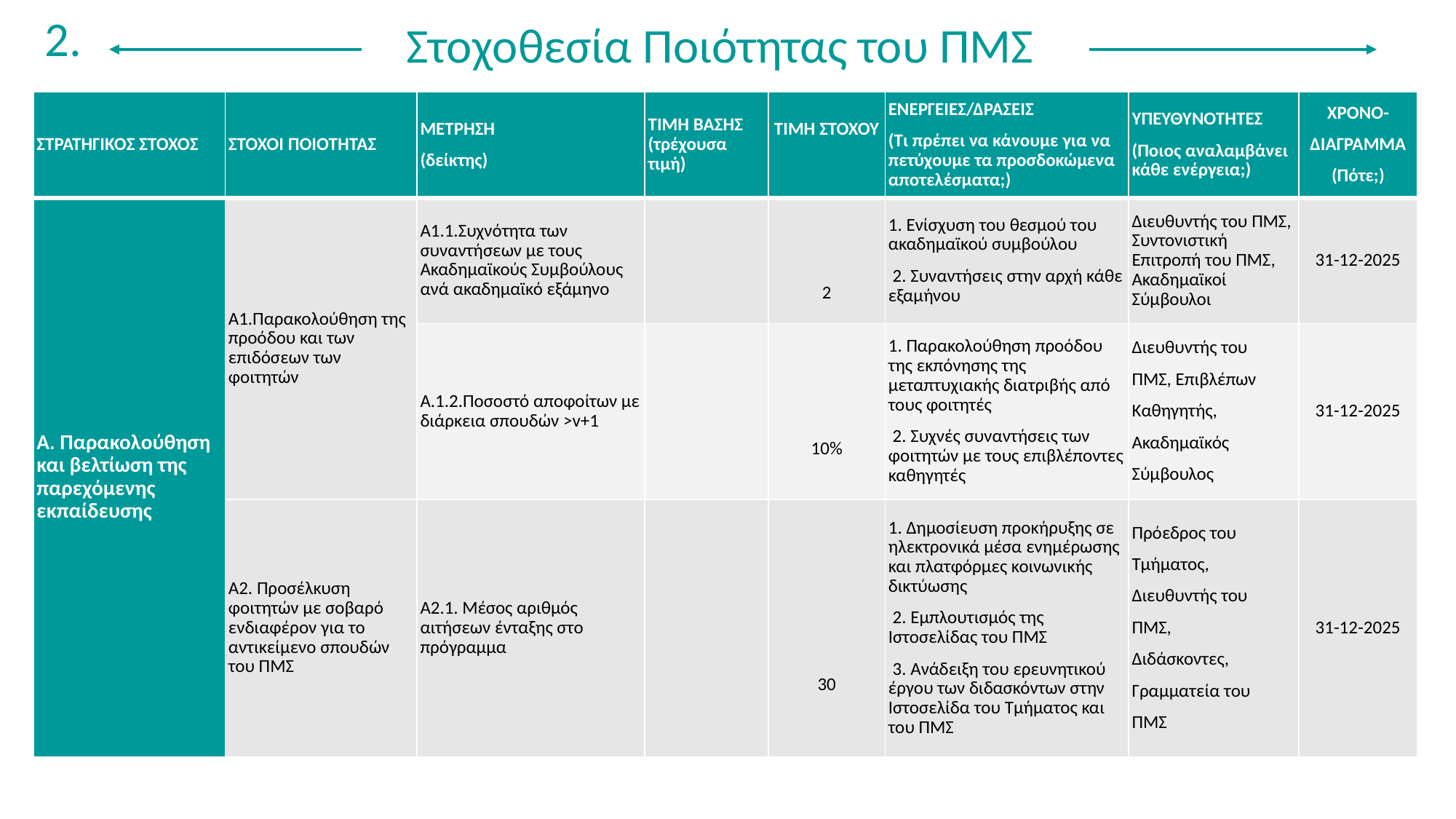

2.
Στοχοθεσία Ποιότητας του ΠΜΣ
| ΣΤΡΑΤΗΓΙΚΟΣ ΣΤΟΧΟΣ | ΣΤΟΧΟΙ ΠΟΙΟΤΗΤΑΣ | ΜΕΤΡΗΣΗ (δείκτης) | ΤΙΜΗ ΒΑΣΗΣ (τρέχουσα τιμή) | ΤΙΜΗ ΣΤΟΧΟΥ | ΕΝΕΡΓΕΙΕΣ/ΔΡΑΣΕΙΣ (Τι πρέπει να κάνουμε για να πετύχουμε τα προσδοκώμενα αποτελέσματα;) | ΥΠΕΥΘΥΝΟΤΗΤΕΣ (Ποιος αναλαμβάνει κάθε ενέργεια;) | ΧΡΟΝΟ- ΔΙΑΓΡΑΜΜΑ (Πότε;) |
| --- | --- | --- | --- | --- | --- | --- | --- |
| Α. Παρακολούθηση και βελτίωση της παρεχόμενης εκπαίδευσης | Α1.Παρακολούθηση της προόδου και των επιδόσεων των φοιτητών | Α1.1.Συχνότητα των συναντήσεων με τους Ακαδημαϊκούς Συμβούλους ανά ακαδημαϊκό εξάμηνο |  | 2 | 1. Ενίσχυση του θεσμού του ακαδημαϊκού συμβούλου  2. Συναντήσεις στην αρχή κάθε εξαμήνου | Διευθυντής του ΠΜΣ, Συντονιστική Επιτροπή του ΠΜΣ, Ακαδημαϊκοί Σύμβουλοι | 31-12-2025 |
|  |  | Α.1.2.Ποσοστό αποφοίτων με διάρκεια σπουδών >v+1 |  | 10% | 1. Παρακολούθηση προόδου της εκπόνησης της μεταπτυχιακής διατριβής από τους φοιτητές  2. Συχνές συναντήσεις των φοιτητών με τους επιβλέποντες καθηγητές | Διευθυντής του ΠΜΣ, Επιβλέπων Καθηγητής, Ακαδημαϊκός Σύμβουλος | 31-12-2025 |
|  | Α2. Προσέλκυση φοιτητών με σοβαρό ενδιαφέρον για το αντικείμενο σπουδών του ΠΜΣ | Α2.1. Μέσος αριθμός αιτήσεων ένταξης στο πρόγραμμα |  | 30 | 1. Δημοσίευση προκήρυξης σε ηλεκτρονικά μέσα ενημέρωσης και πλατφόρμες κοινωνικής δικτύωσης  2. Εμπλουτισμός της Ιστοσελίδας του ΠΜΣ  3. Ανάδειξη του ερευνητικού έργου των διδασκόντων στην Ιστοσελίδα του Τμήματος και του ΠΜΣ | Πρόεδρος του Τμήματος, Διευθυντής του ΠΜΣ, Διδάσκοντες, Γραμματεία του ΠΜΣ | 31-12-2025 |